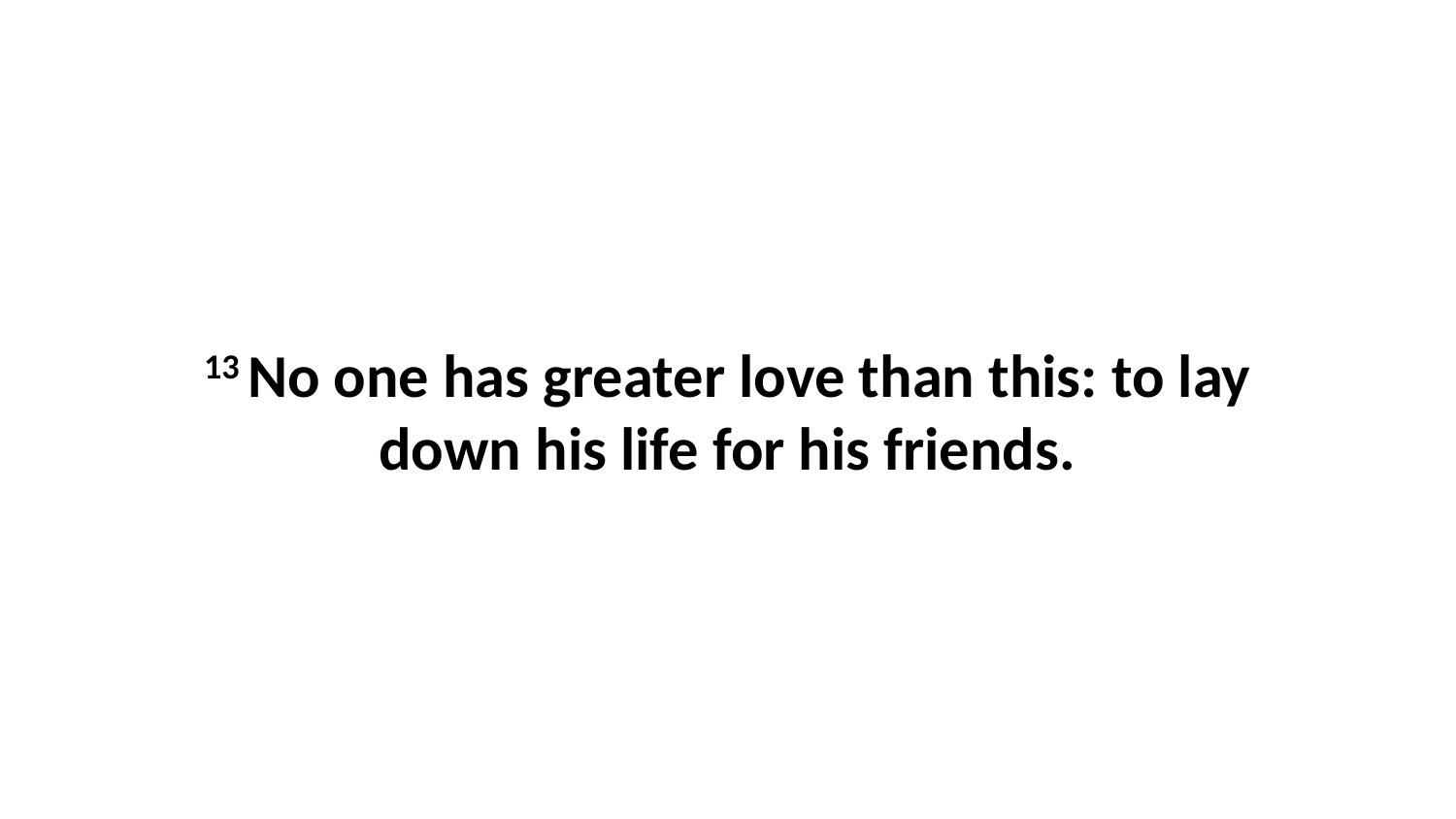

13 No one has greater love than this: to lay down his life for his friends.